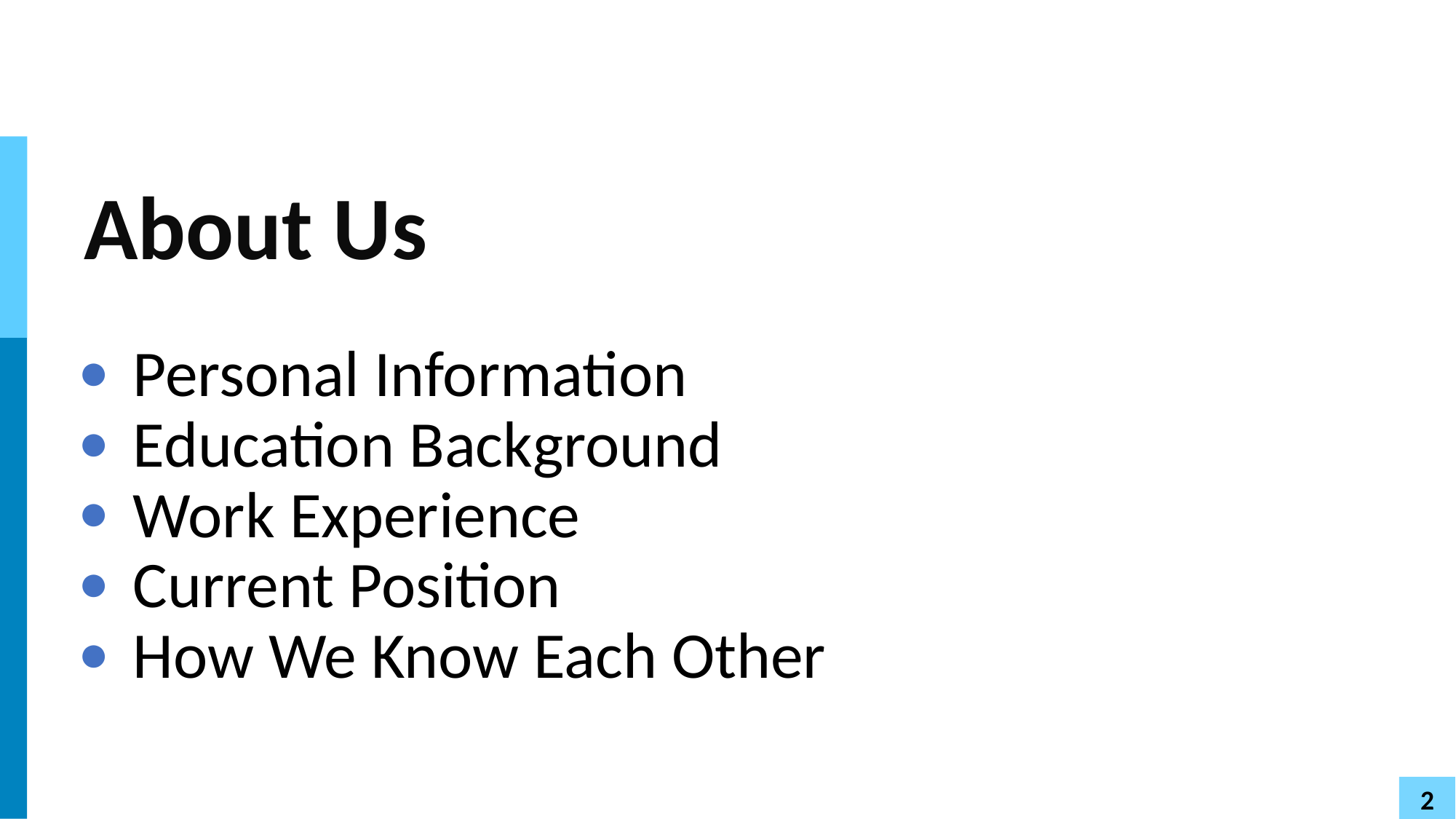

# About Us
Personal Information
Education Background
Work Experience
Current Position
How We Know Each Other